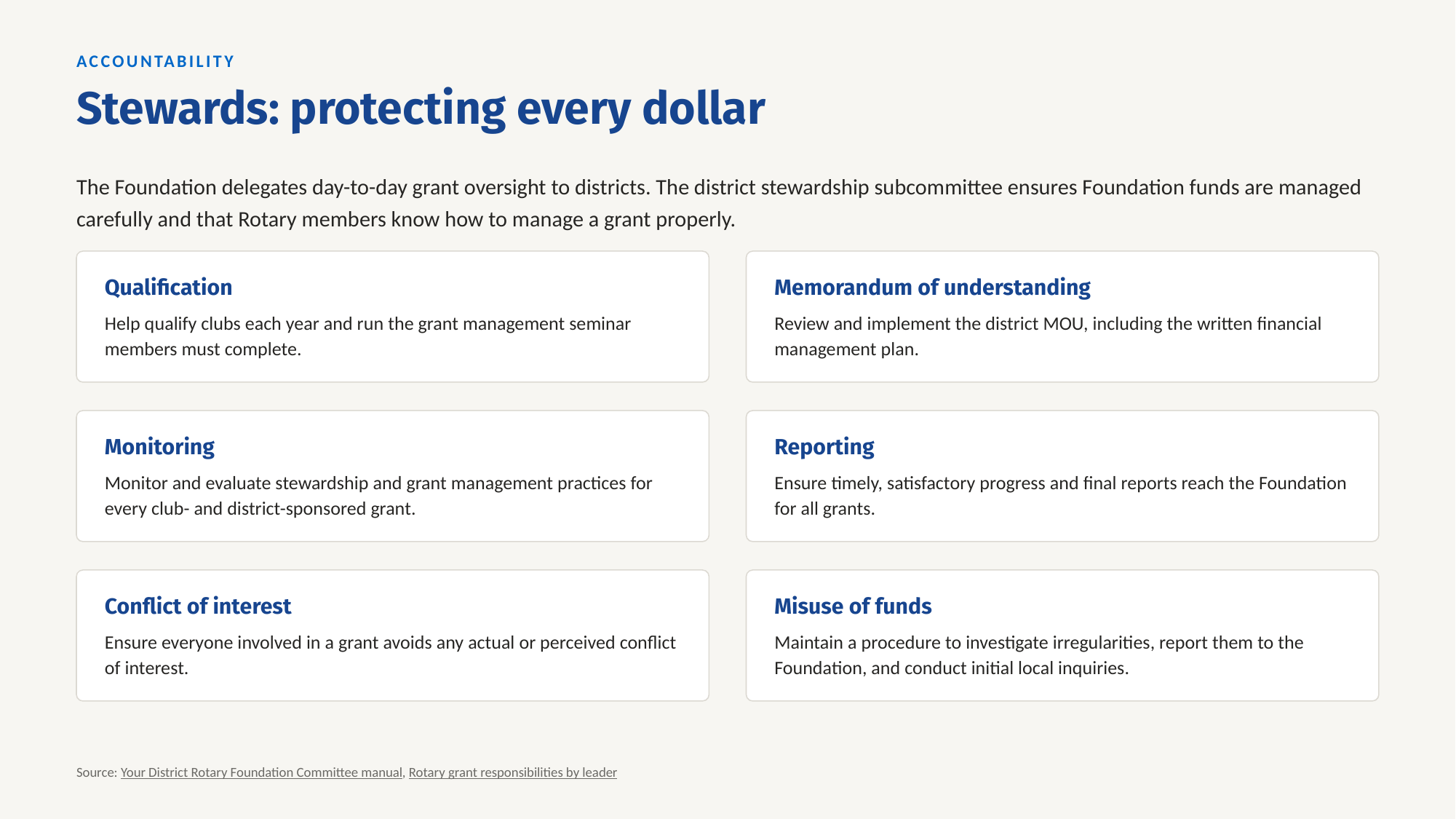

ACCOUNTABILITY
Stewards: protecting every dollar
The Foundation delegates day-to-day grant oversight to districts. The district stewardship subcommittee ensures Foundation funds are managed carefully and that Rotary members know how to manage a grant properly.

Qualification
Memorandum of understanding
Help qualify clubs each year and run the grant management seminar members must complete.
Review and implement the district MOU, including the written financial management plan.

Monitoring
Reporting
Monitor and evaluate stewardship and grant management practices for every club- and district-sponsored grant.
Ensure timely, satisfactory progress and final reports reach the Foundation for all grants.

Conflict of interest
Misuse of funds
Ensure everyone involved in a grant avoids any actual or perceived conflict of interest.
Maintain a procedure to investigate irregularities, report them to the Foundation, and conduct initial local inquiries.
Source: Your District Rotary Foundation Committee manual, Rotary grant responsibilities by leader